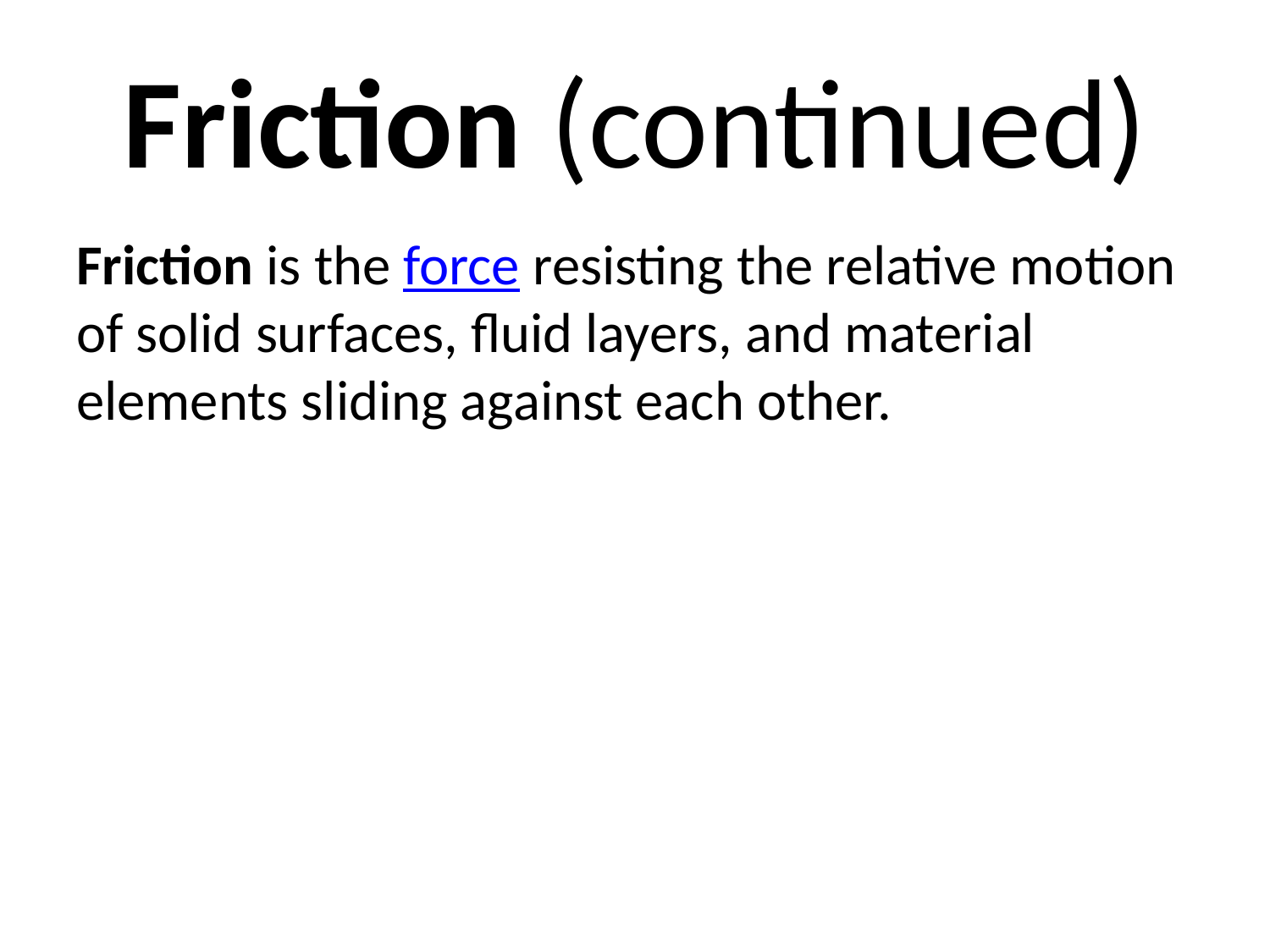

# Friction (continued)
Friction is the force resisting the relative motion of solid surfaces, fluid layers, and material elements sliding against each other.